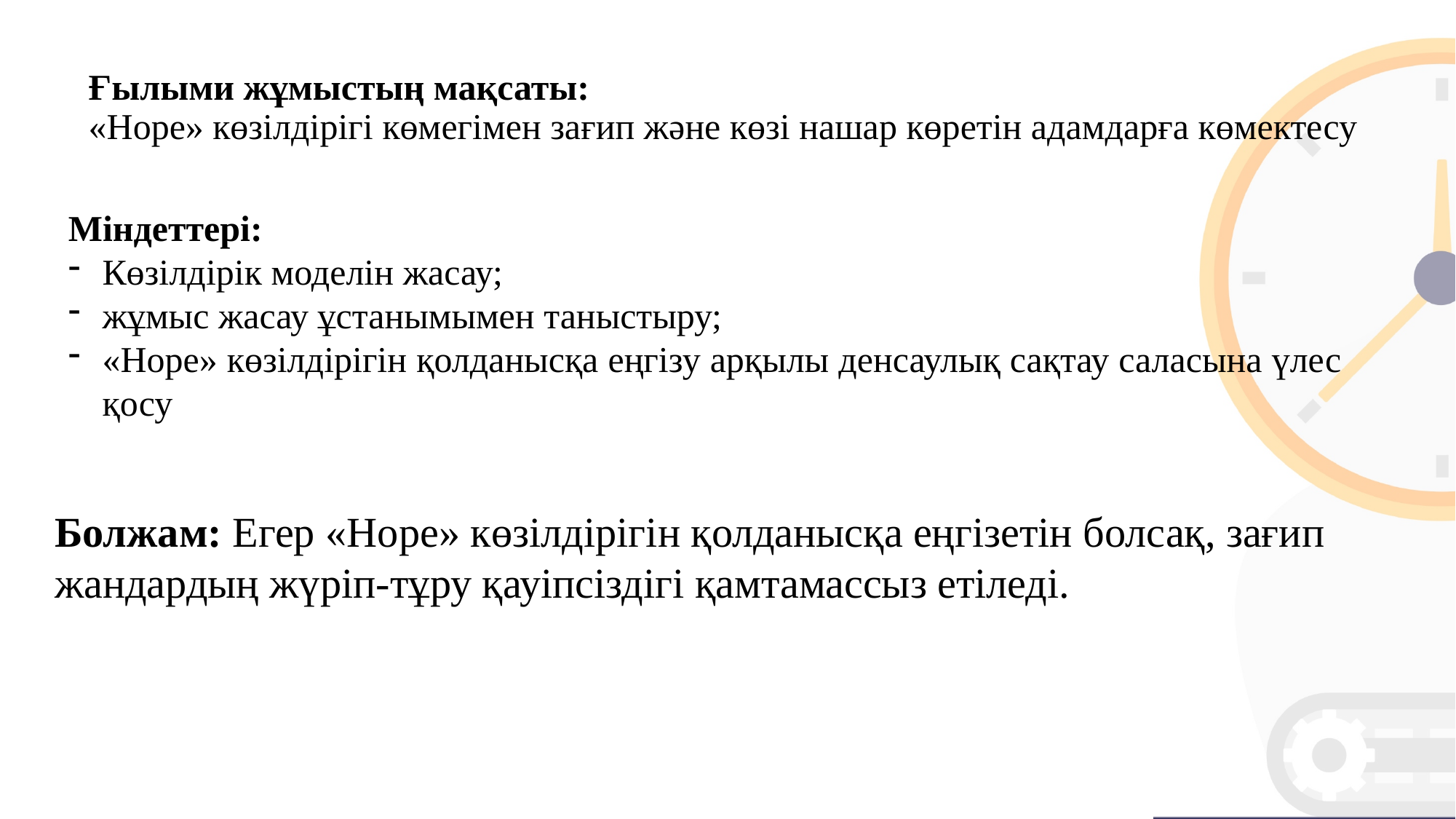

# Ғылыми жұмыстың мақсаты: «Hope» көзілдірігі көмегімен зағип және көзі нашар көретін адамдарға көмектесу
Міндеттері:
Көзілдірік моделін жасау;
жұмыс жасау ұстанымымен таныстыру;
«Hope» көзілдірігін қолданысқа еңгізу арқылы денсаулық сақтау саласына үлес қосу

Болжам: Егер «Hope» көзілдірігін қолданысқа еңгізетін болсақ, зағип жандардың жүріп-тұру қауіпсіздігі қамтамассыз етіледі.